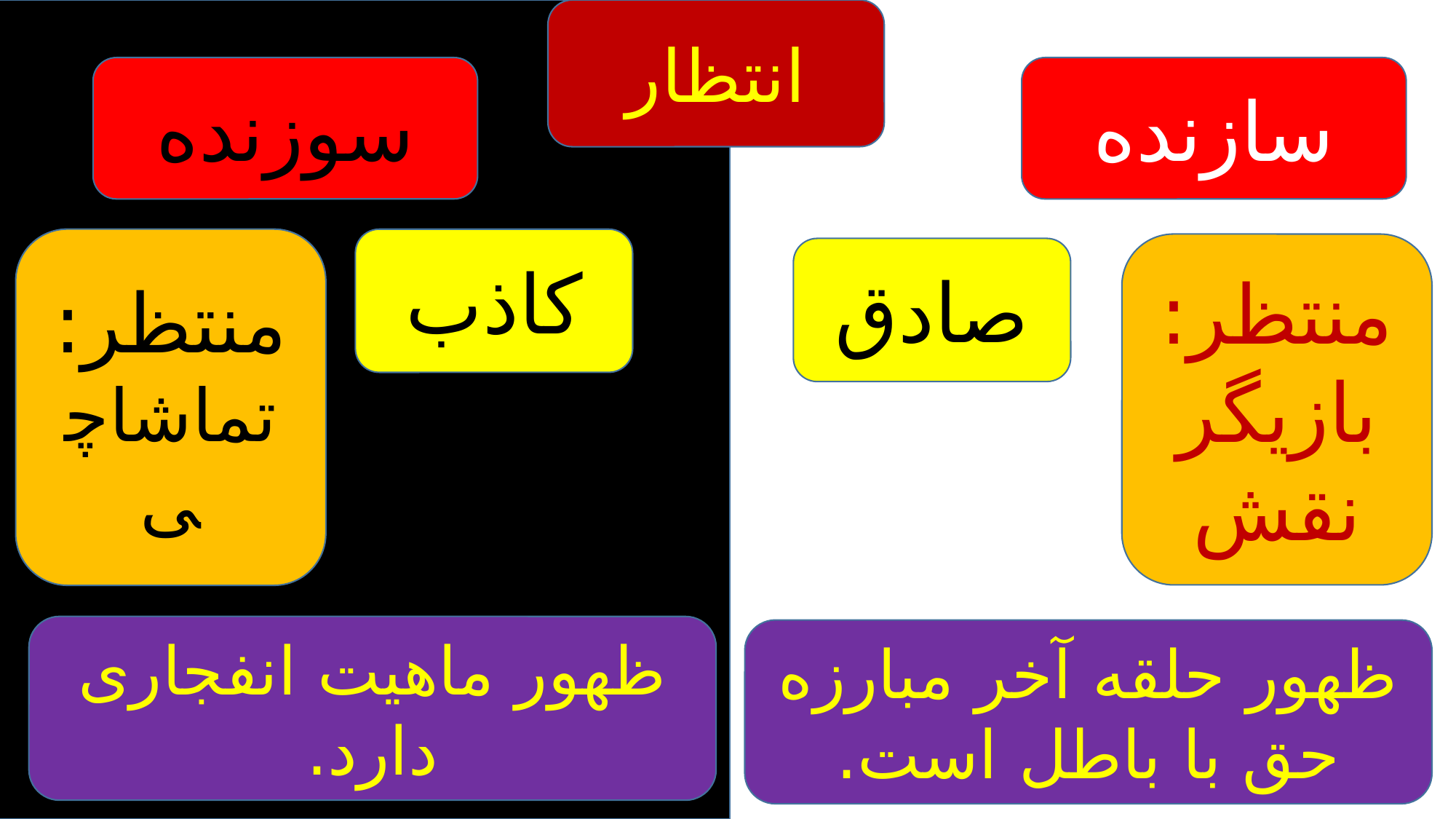

انتظار
سوزنده
سازنده
منتظر:
تماشاچی
کاذب
منتظر:
بازیگر نقش
صادق
ظهور ماهیت انفجاری دارد.
ظهور حلقه آخر مبارزه حق با باطل است.